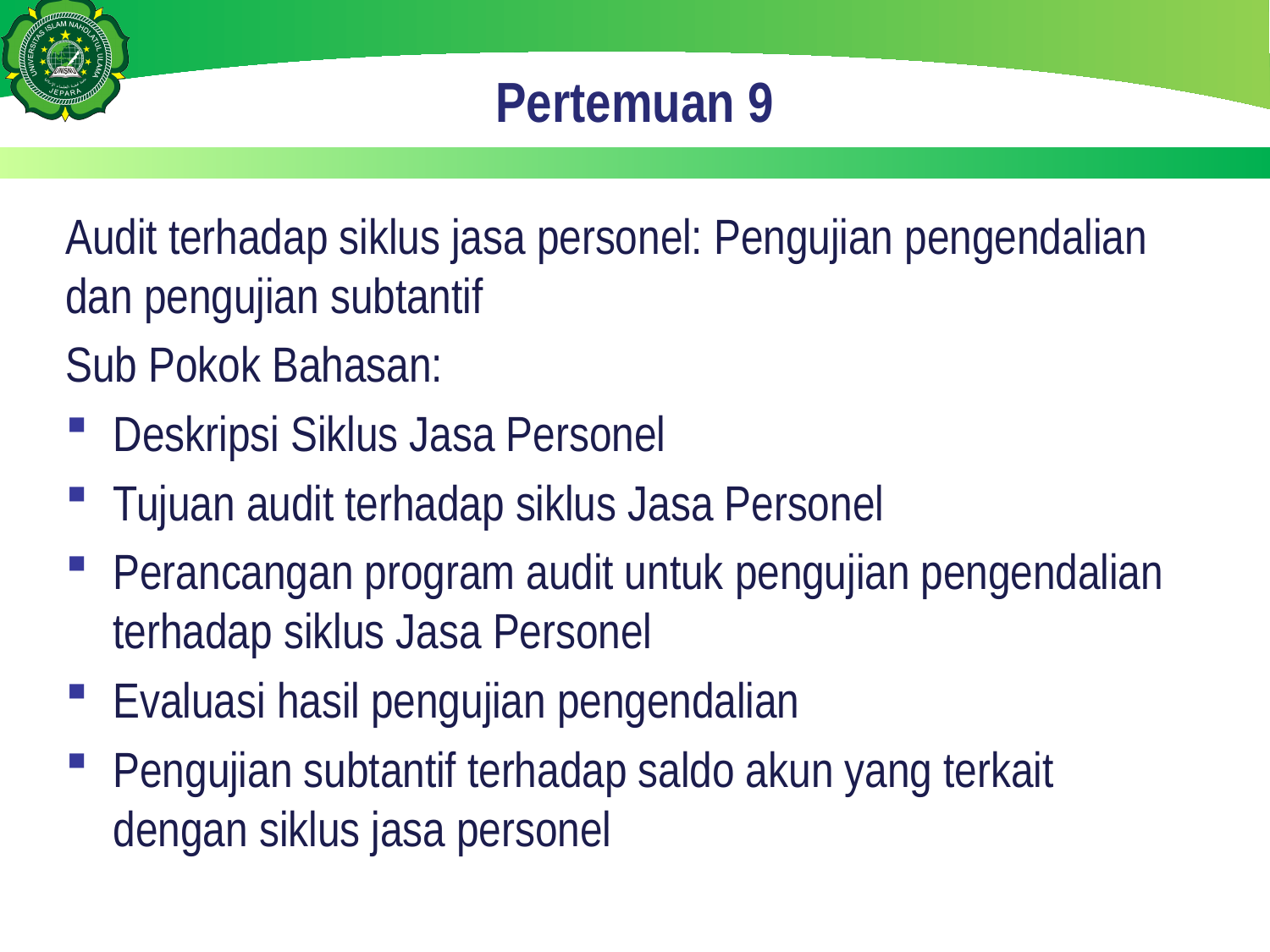

# Pertemuan 9
Audit terhadap siklus jasa personel: Pengujian pengendalian dan pengujian subtantif
Sub Pokok Bahasan:
Deskripsi Siklus Jasa Personel
Tujuan audit terhadap siklus Jasa Personel
Perancangan program audit untuk pengujian pengendalian terhadap siklus Jasa Personel
Evaluasi hasil pengujian pengendalian
Pengujian subtantif terhadap saldo akun yang terkait dengan siklus jasa personel